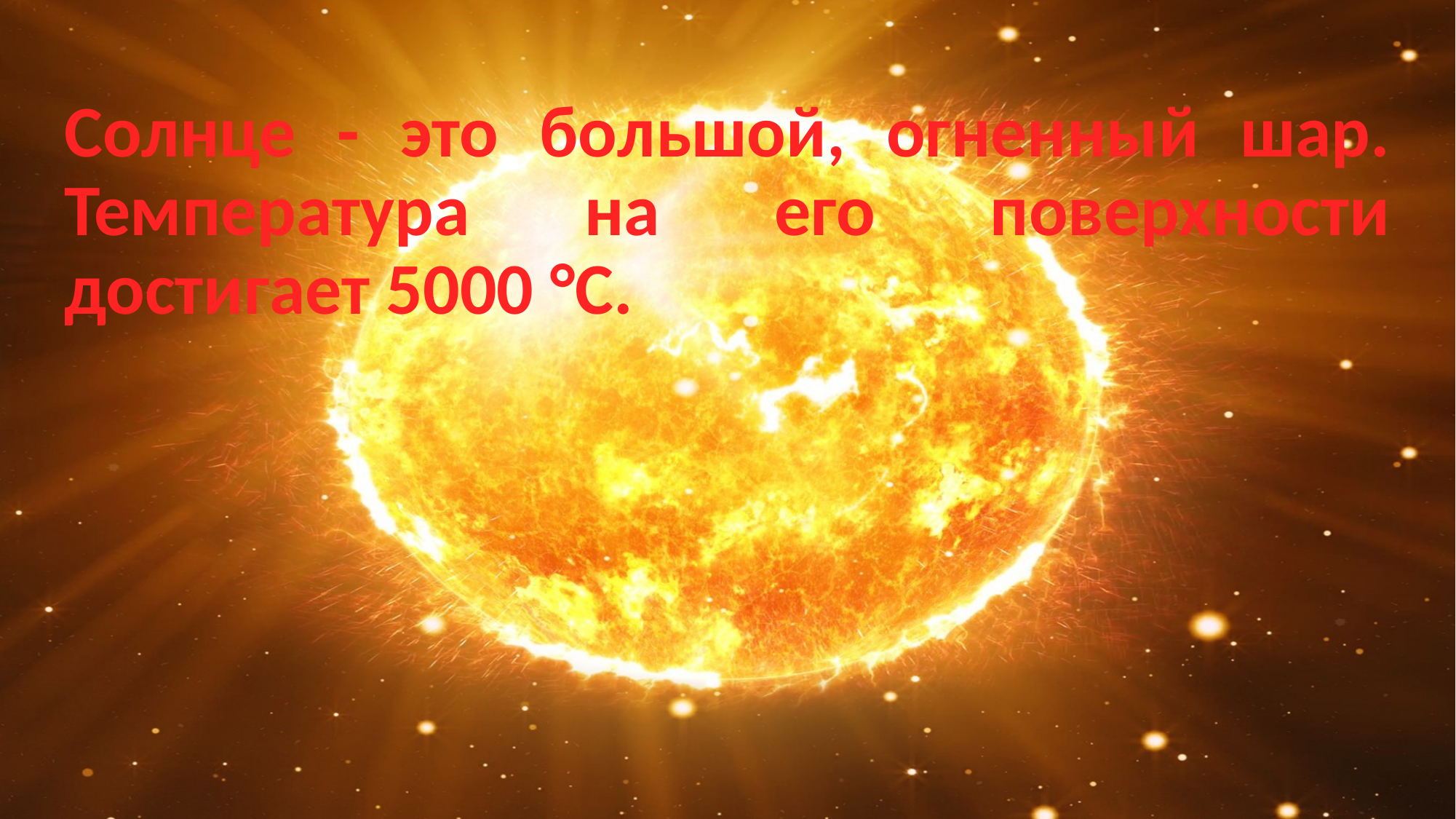

Солнце - это большой, огненный шар. Температура на его поверхности достигает 5000 °C.